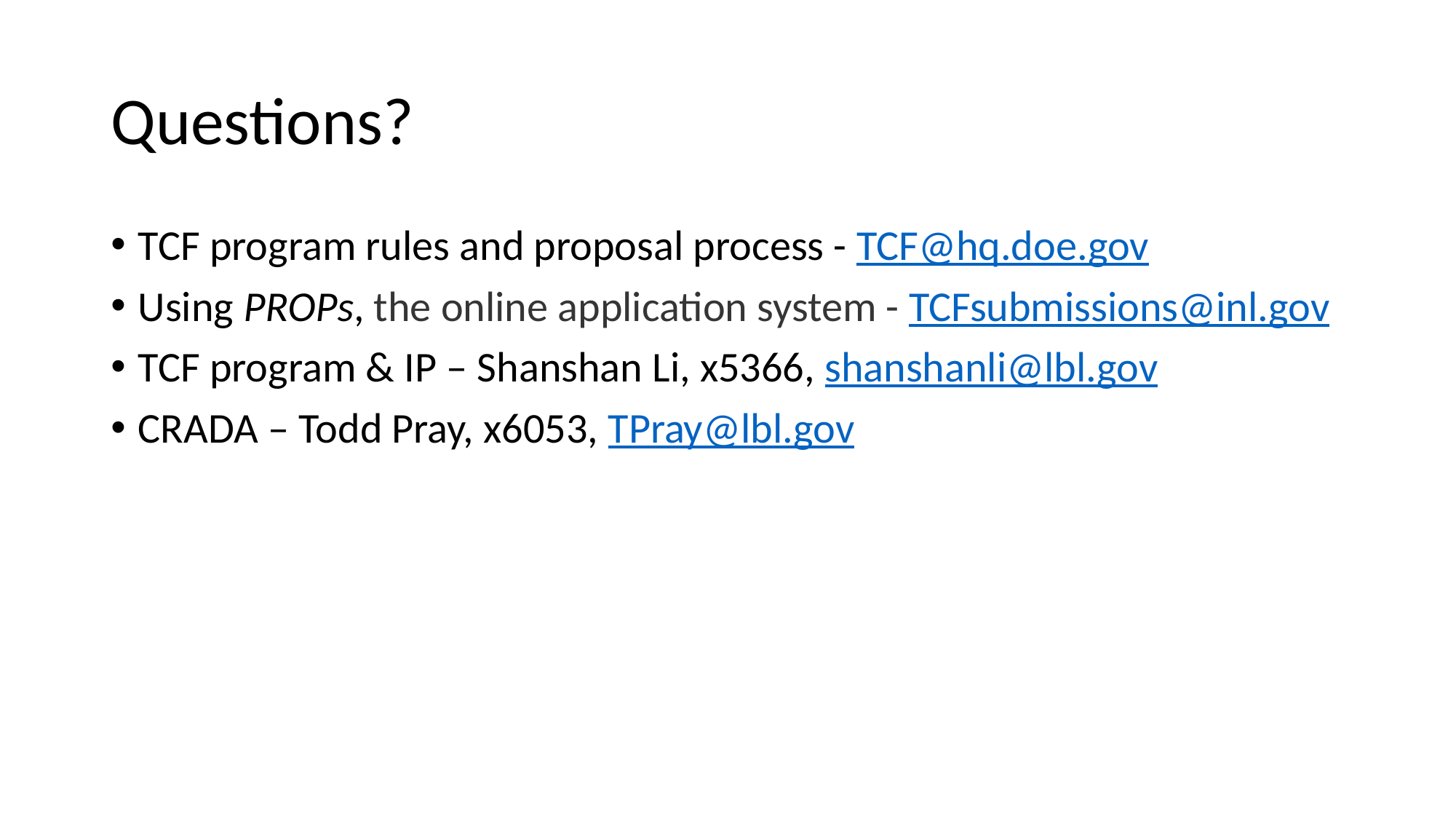

# Questions?
TCF program rules and proposal process - TCF@hq.doe.gov
Using PROPs, the online application system - TCFsubmissions@inl.gov
TCF program & IP – Shanshan Li, x5366, shanshanli@lbl.gov
CRADA – Todd Pray, x6053, TPray@lbl.gov